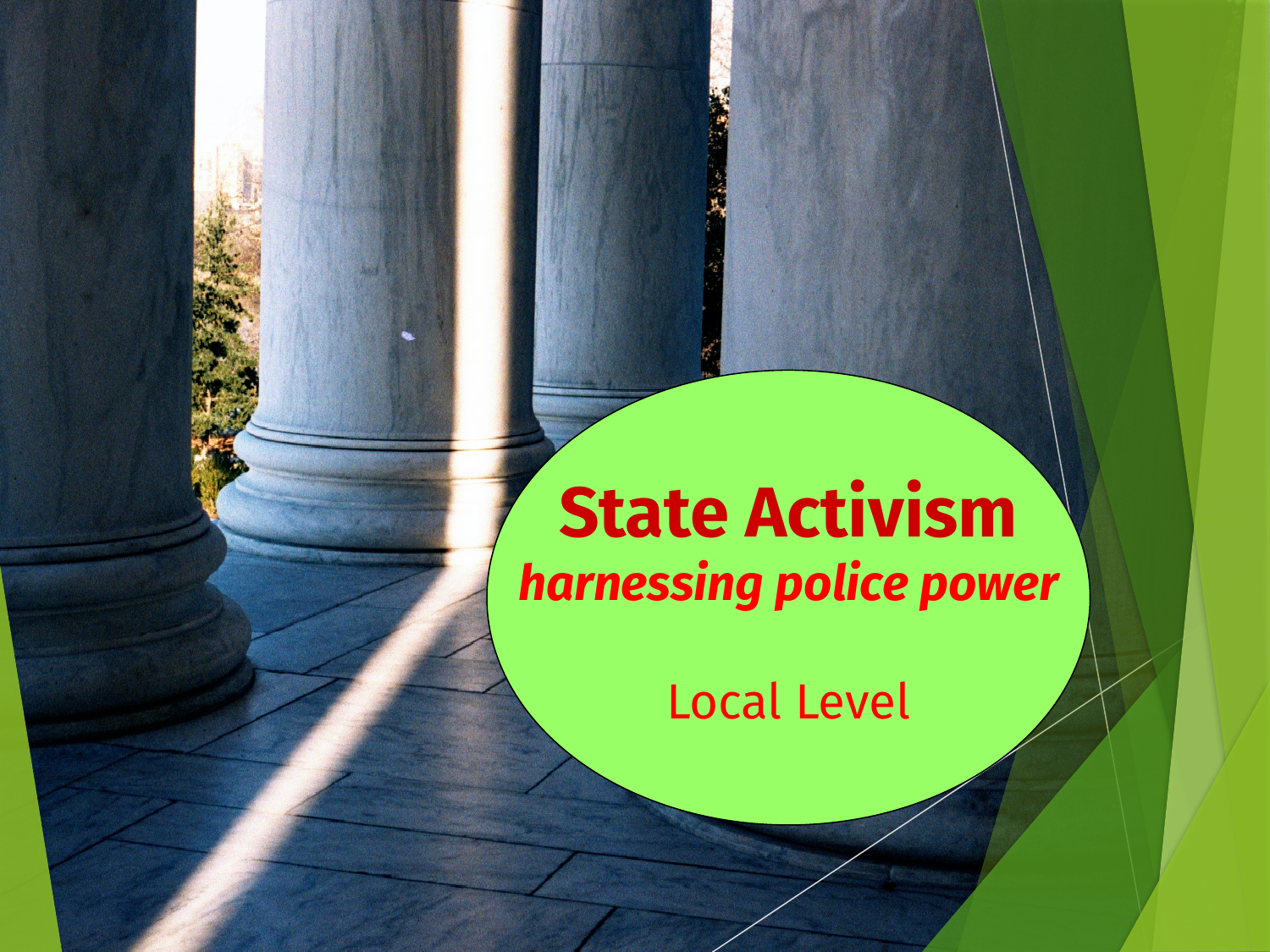

State Activism
harnessing police power

Local Level